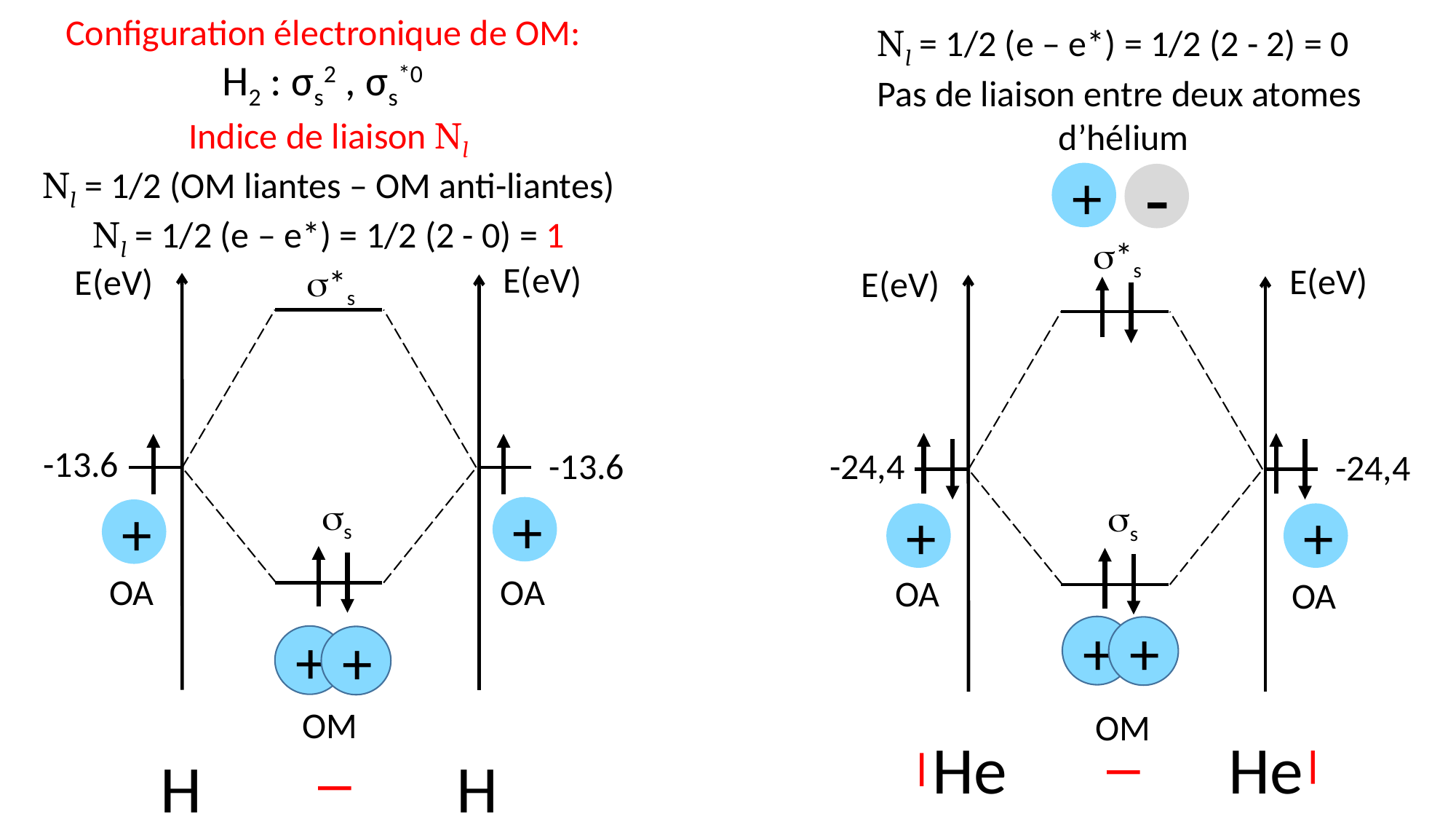

Configuration électronique de OM:
H2 : σs2 , σs*0
Nl = 1/2 (e – e*) = 1/2 (2 - 2) = 0
Pas de liaison entre deux atomes
 d’hélium
Indice de liaison Nl
Nl = 1/2 (OM liantes – OM anti-liantes)
Nl = 1/2 (e – e*) = 1/2 (2 - 0) = 1
+
-
σ*s
E(eV)
E(eV)
E(eV)
σ*s
E(eV)
-13.6
-13.6
-24,4
-24,4
σs
σs
+
+
+
+
OA
OA
OA
OA
+
+
+
+
_
OM
OM
_
_
He
He
_
H
H